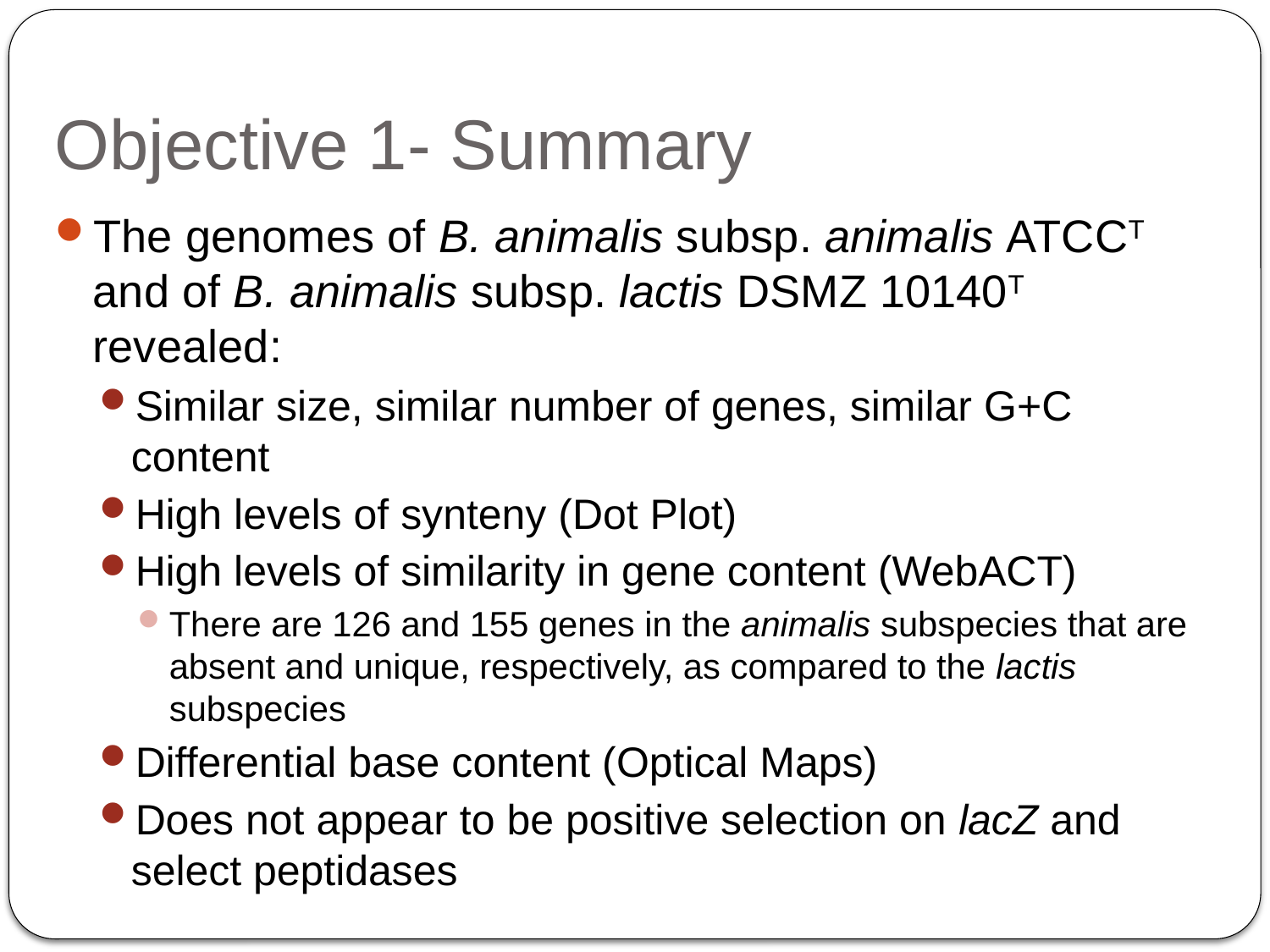

# Objective 1- Summary
The genomes of B. animalis subsp. animalis ATCCT and of B. animalis subsp. lactis DSMZ 10140T revealed:
Similar size, similar number of genes, similar G+C content
High levels of synteny (Dot Plot)
High levels of similarity in gene content (WebACT)
There are 126 and 155 genes in the animalis subspecies that are absent and unique, respectively, as compared to the lactis subspecies
Differential base content (Optical Maps)
Does not appear to be positive selection on lacZ and select peptidases